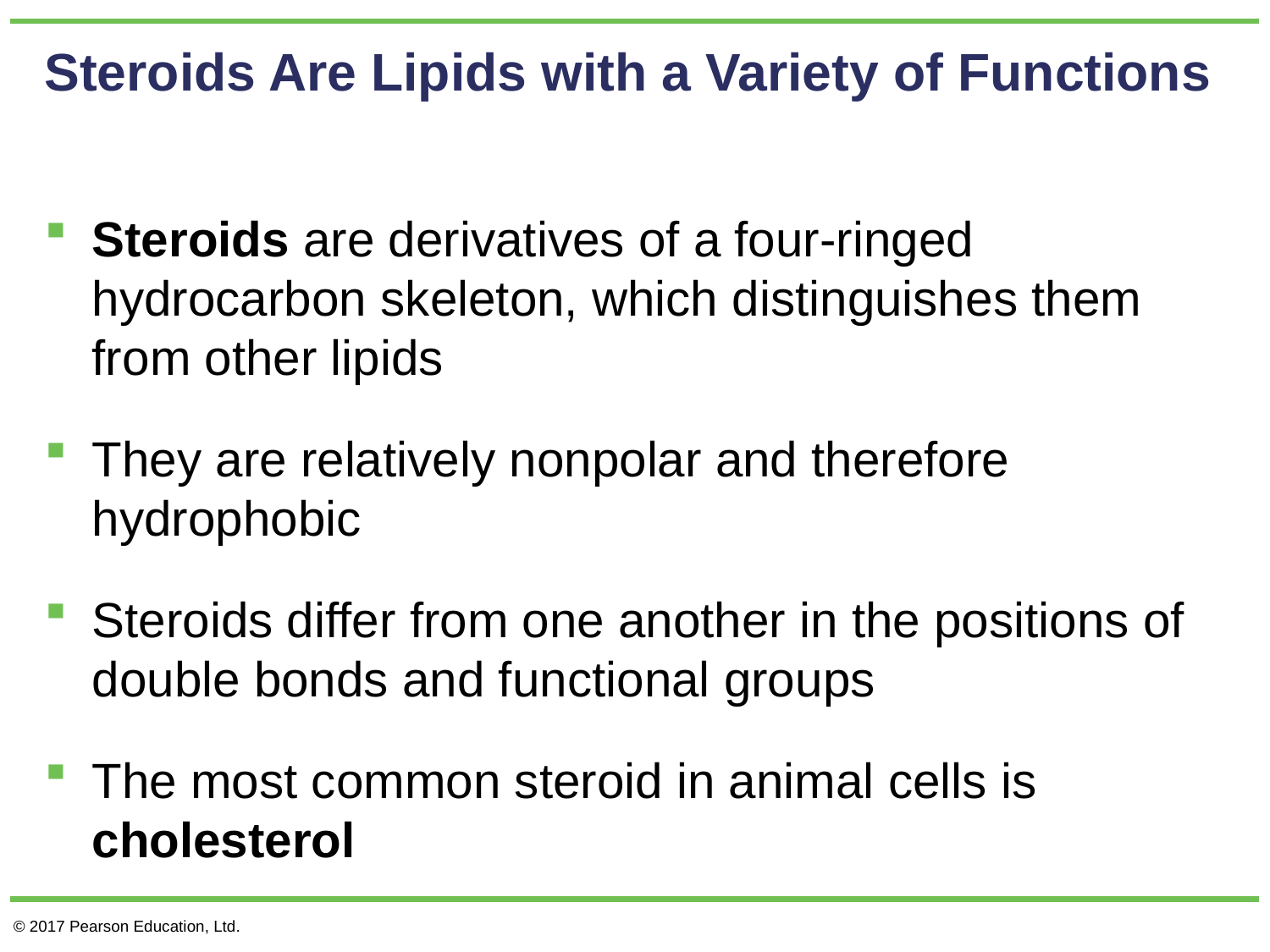

# Steroids Are Lipids with a Variety of Functions
Steroids are derivatives of a four-ringed hydrocarbon skeleton, which distinguishes them from other lipids
They are relatively nonpolar and therefore hydrophobic
Steroids differ from one another in the positions of double bonds and functional groups
The most common steroid in animal cells is cholesterol
© 2017 Pearson Education, Ltd.